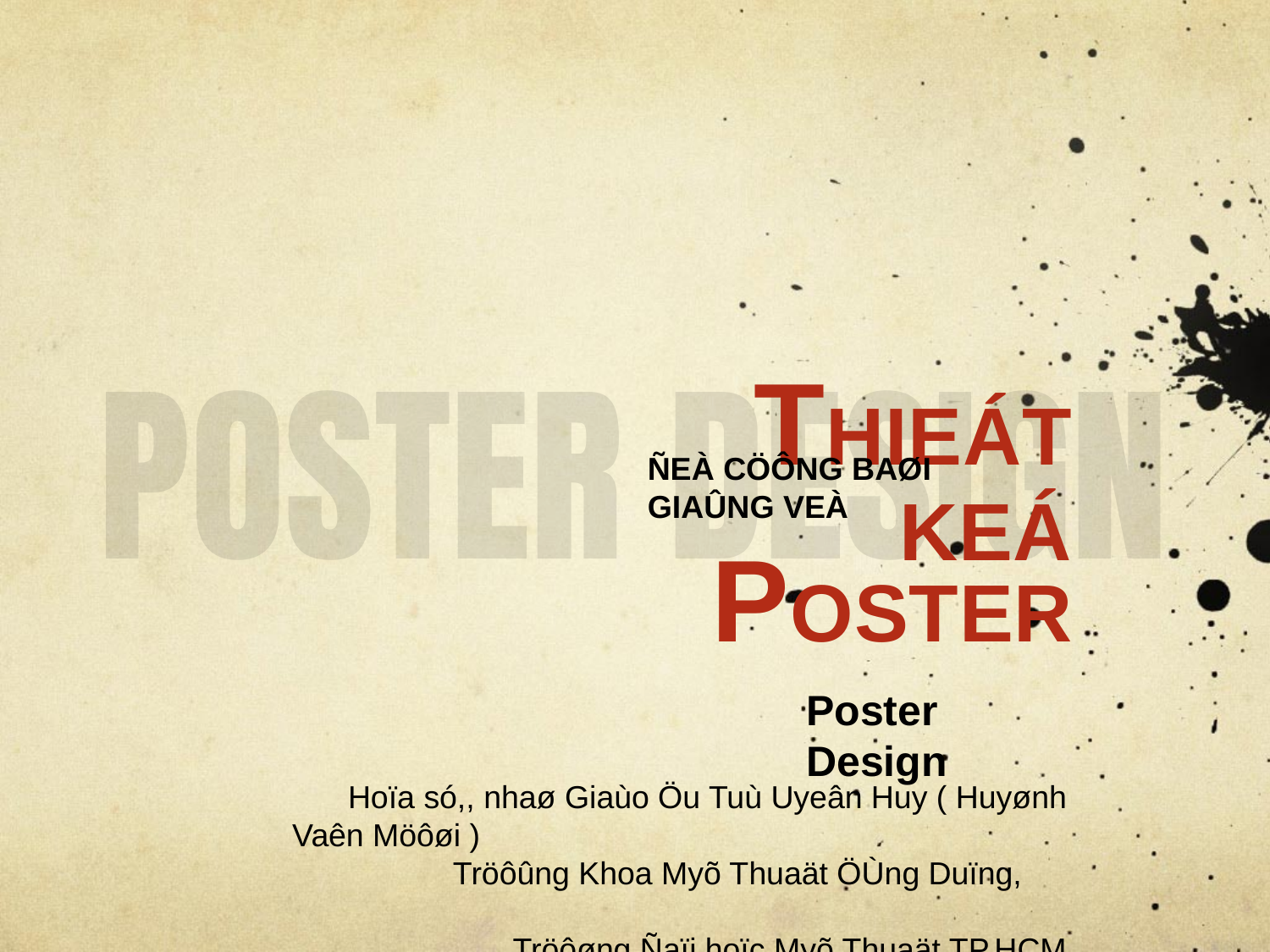

POSTER DESIGN
ÑEÀ CÖÔNG BAØI GIAÛNG VEÀ
# THIEÁT KEÁ POSTER
Poster Design
Hoïa só,, nhaø Giaùo Öu Tuù Uyeân Huy ( Huyønh Vaên Möôøi )                                                                                     Tröôûng Khoa Myõ Thuaät ÖÙng Duïng,                                                                                     Tröôøng Ñaïi hoïc Myõ Thuaät TP,HCM